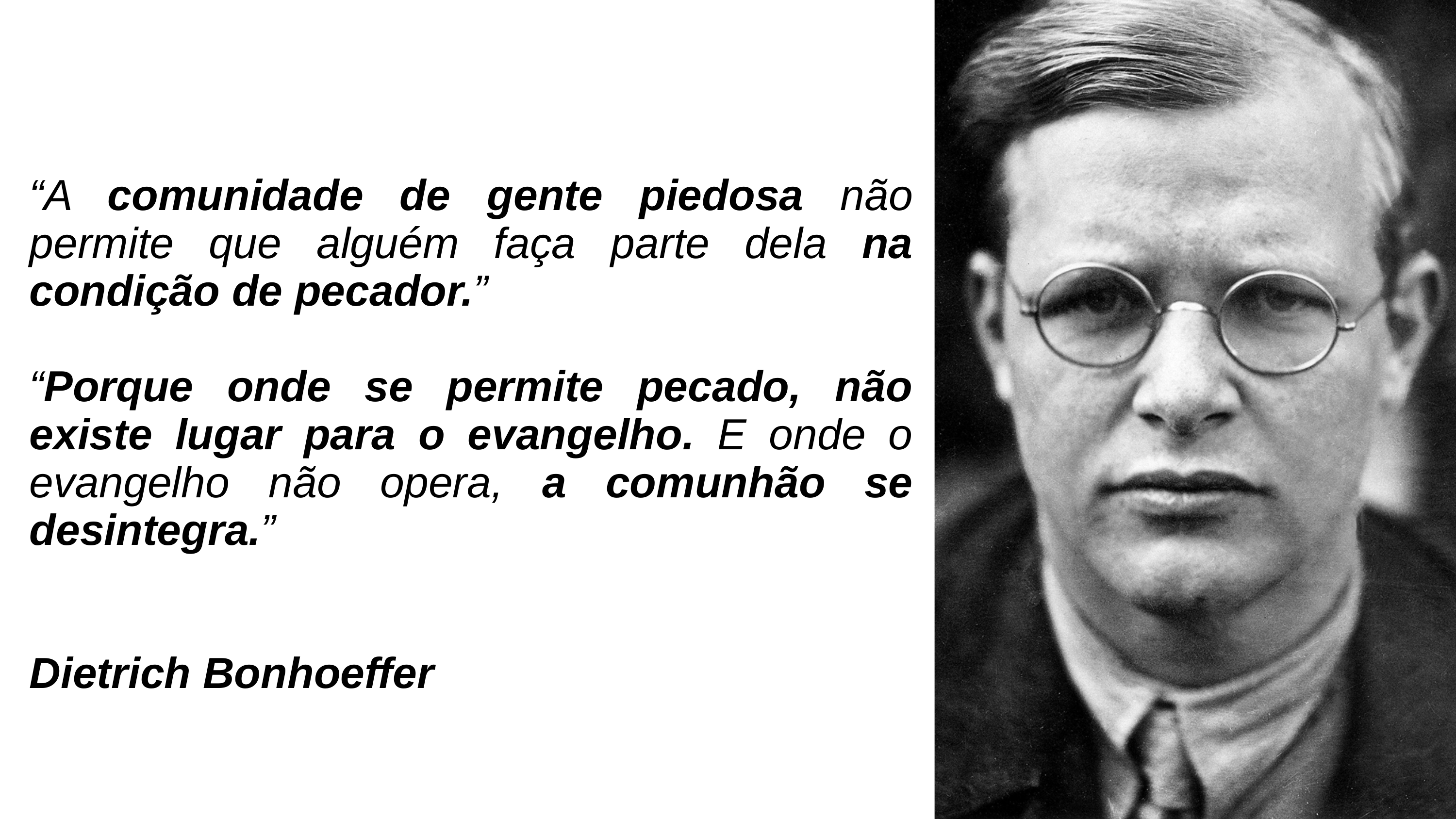

“A comunidade de gente piedosa não permite que alguém faça parte dela na condição de pecador.”

“Porque onde se permite pecado, não existe lugar para o evangelho. E onde o evangelho não opera, a comunhão se desintegra.”

Dietrich Bonhoeffer